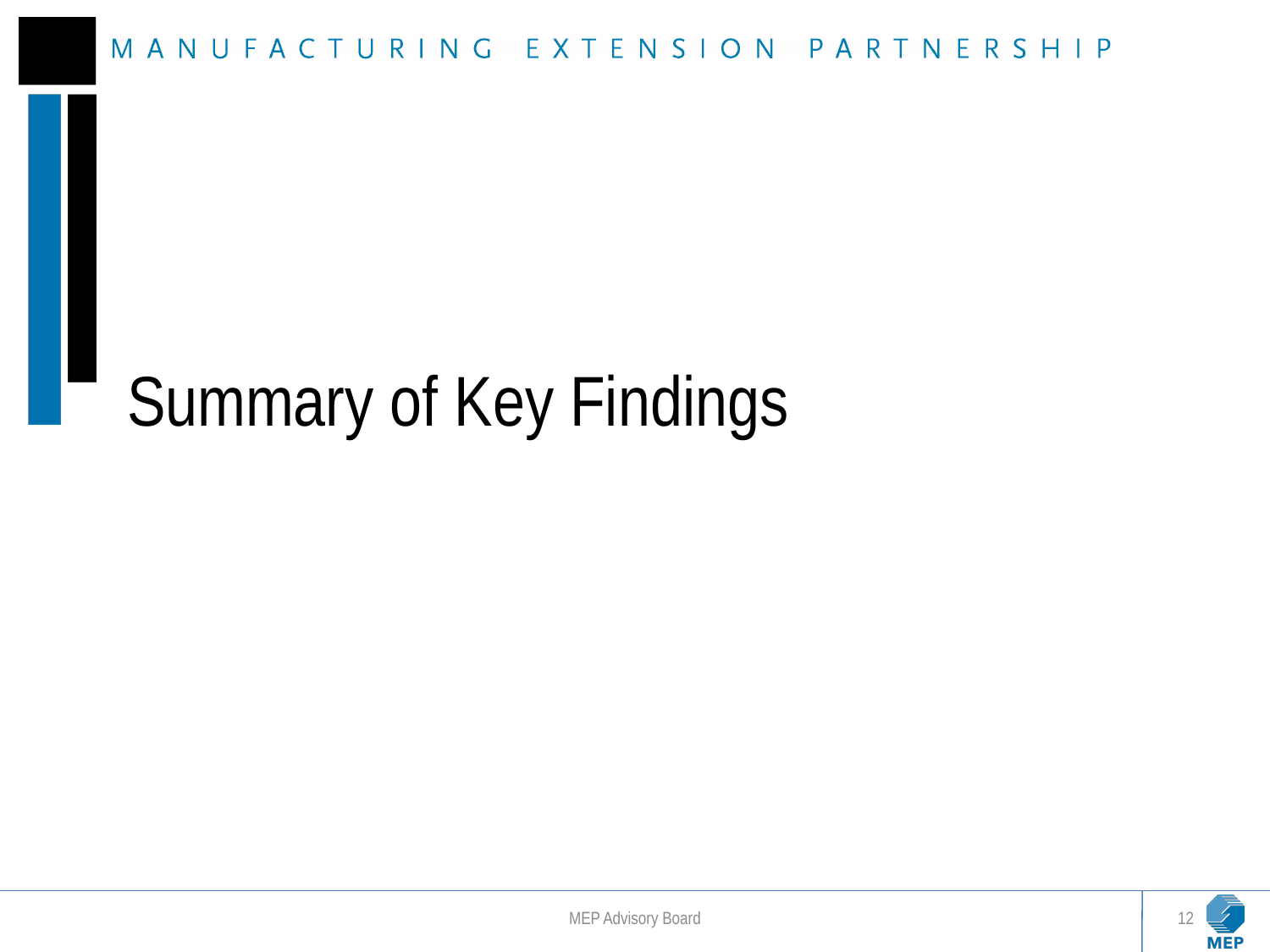

# Summary of Key Findings
MEP Advisory Board
12